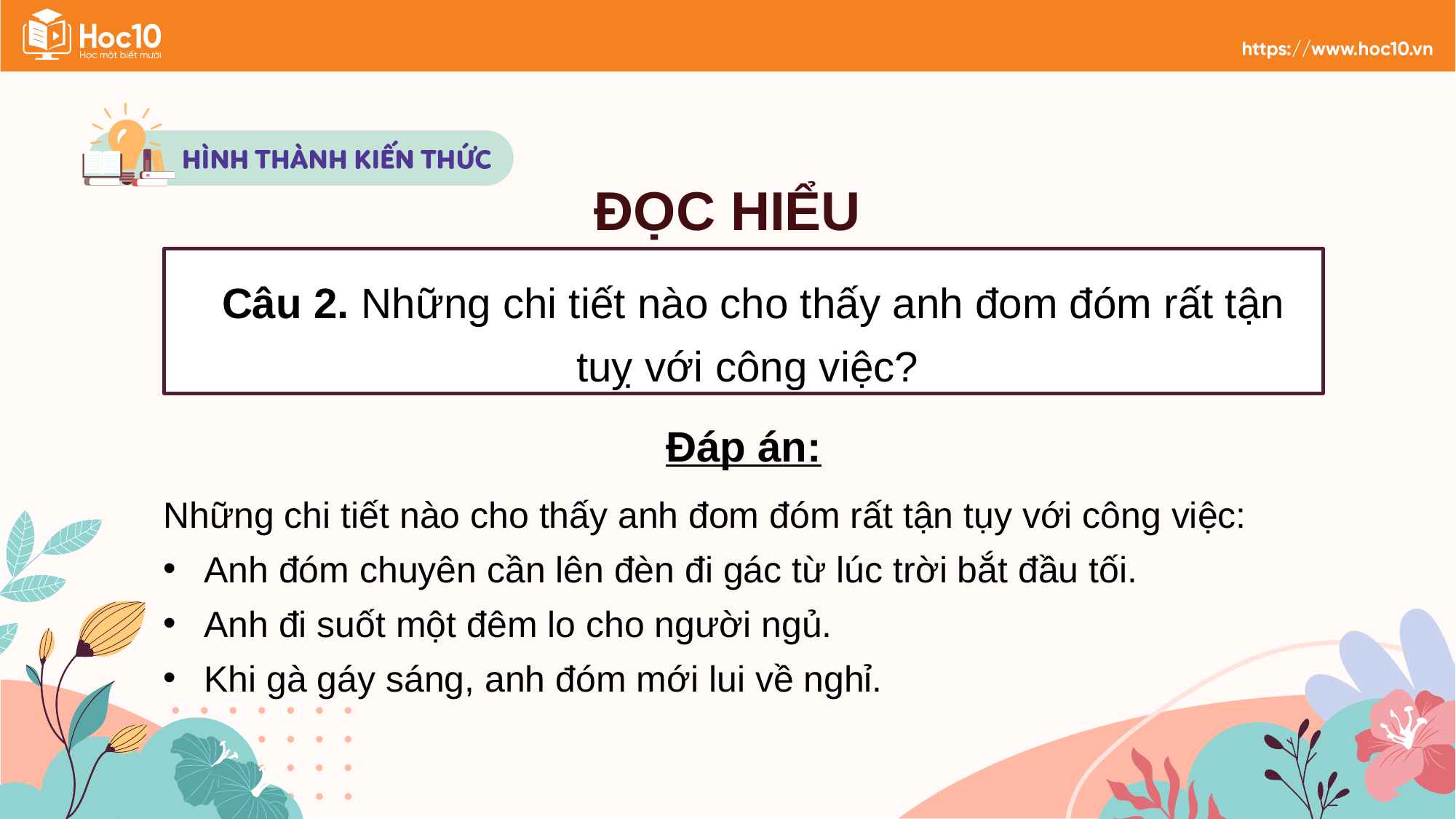

ĐỌC HIỂU
Câu 2. Những chi tiết nào cho thấy anh đom đóm rất tận tuỵ với công việc?
Đáp án:
Những chi tiết nào cho thấy anh đom đóm rất tận tụy với công việc:
Anh đóm chuyên cần lên đèn đi gác từ lúc trời bắt đầu tối.
Anh đi suốt một đêm lo cho người ngủ.
Khi gà gáy sáng, anh đóm mới lui về nghỉ.